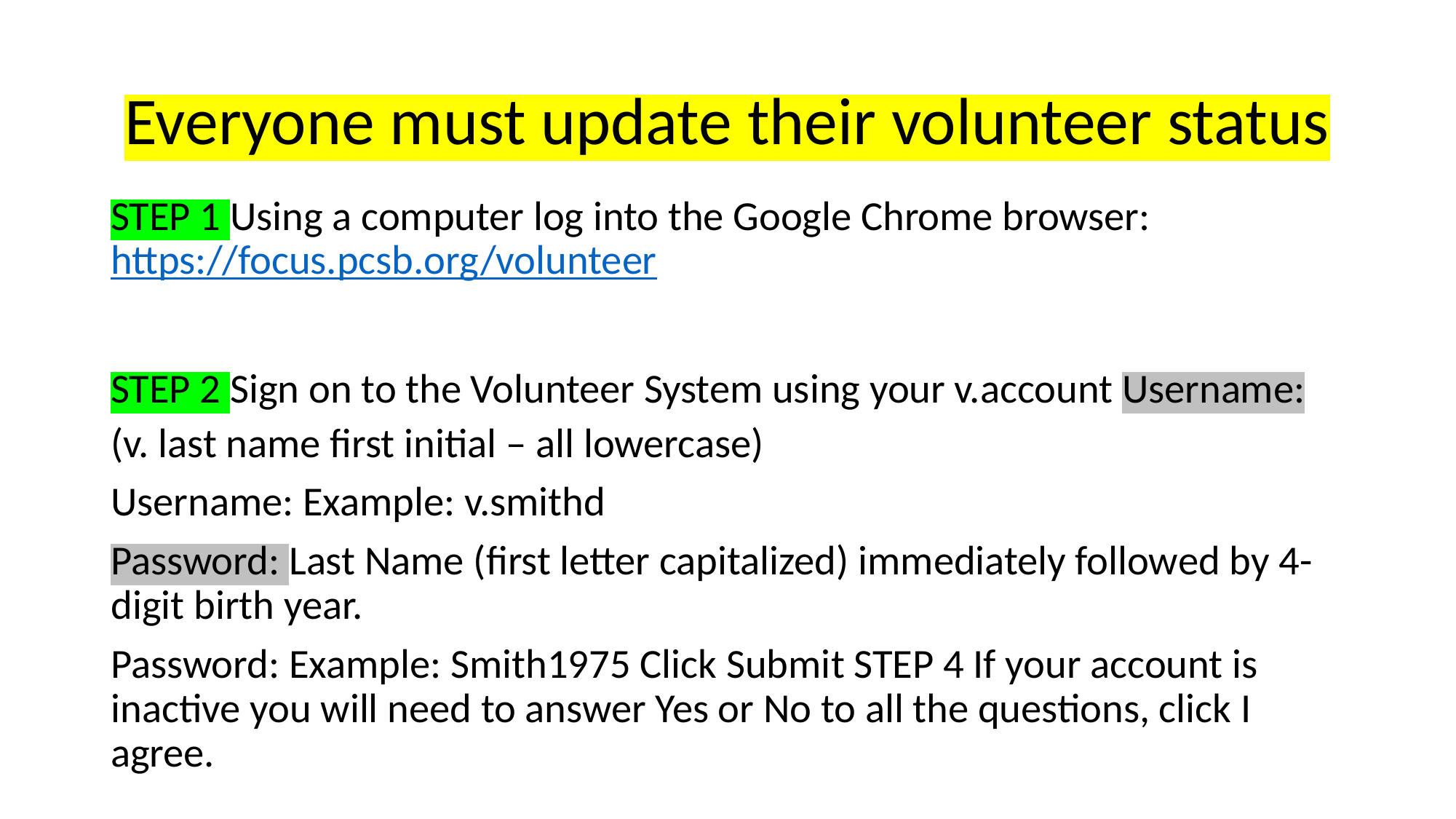

# Everyone must update their volunteer status
STEP 1 Using a computer log into the Google Chrome browser: https://focus.pcsb.org/volunteer

STEP 2 Sign on to the Volunteer System using your v.account Username: (v. last name first initial – all lowercase)
Username: Example: v.smithd
Password: Last Name (first letter capitalized) immediately followed by 4-digit birth year.
Password: Example: Smith1975 Click Submit STEP 4 If your account is inactive you will need to answer Yes or No to all the questions, click I agree.